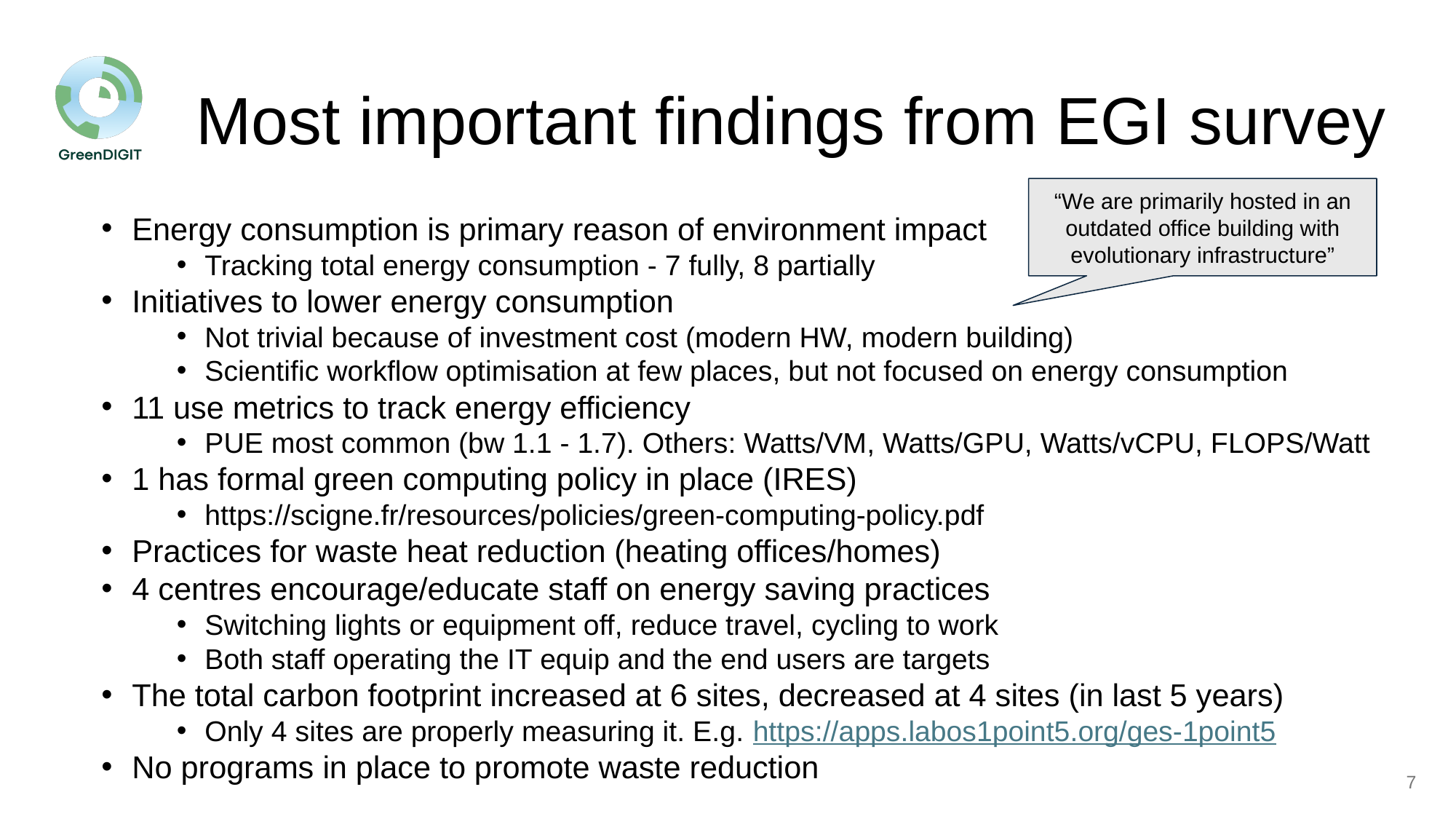

# Most important findings from EGI survey
“We are primarily hosted in an outdated office building with evolutionary infrastructure”
Energy consumption is primary reason of environment impact
Tracking total energy consumption - 7 fully, 8 partially
Initiatives to lower energy consumption
Not trivial because of investment cost (modern HW, modern building)
Scientific workflow optimisation at few places, but not focused on energy consumption
11 use metrics to track energy efficiency
PUE most common (bw 1.1 - 1.7). Others: Watts/VM, Watts/GPU, Watts/vCPU, FLOPS/Watt
1 has formal green computing policy in place (IRES)
https://scigne.fr/resources/policies/green-computing-policy.pdf
Practices for waste heat reduction (heating offices/homes)
4 centres encourage/educate staff on energy saving practices
Switching lights or equipment off, reduce travel, cycling to work
Both staff operating the IT equip and the end users are targets
The total carbon footprint increased at 6 sites, decreased at 4 sites (in last 5 years)
Only 4 sites are properly measuring it. E.g. https://apps.labos1point5.org/ges-1point5
No programs in place to promote waste reduction
7